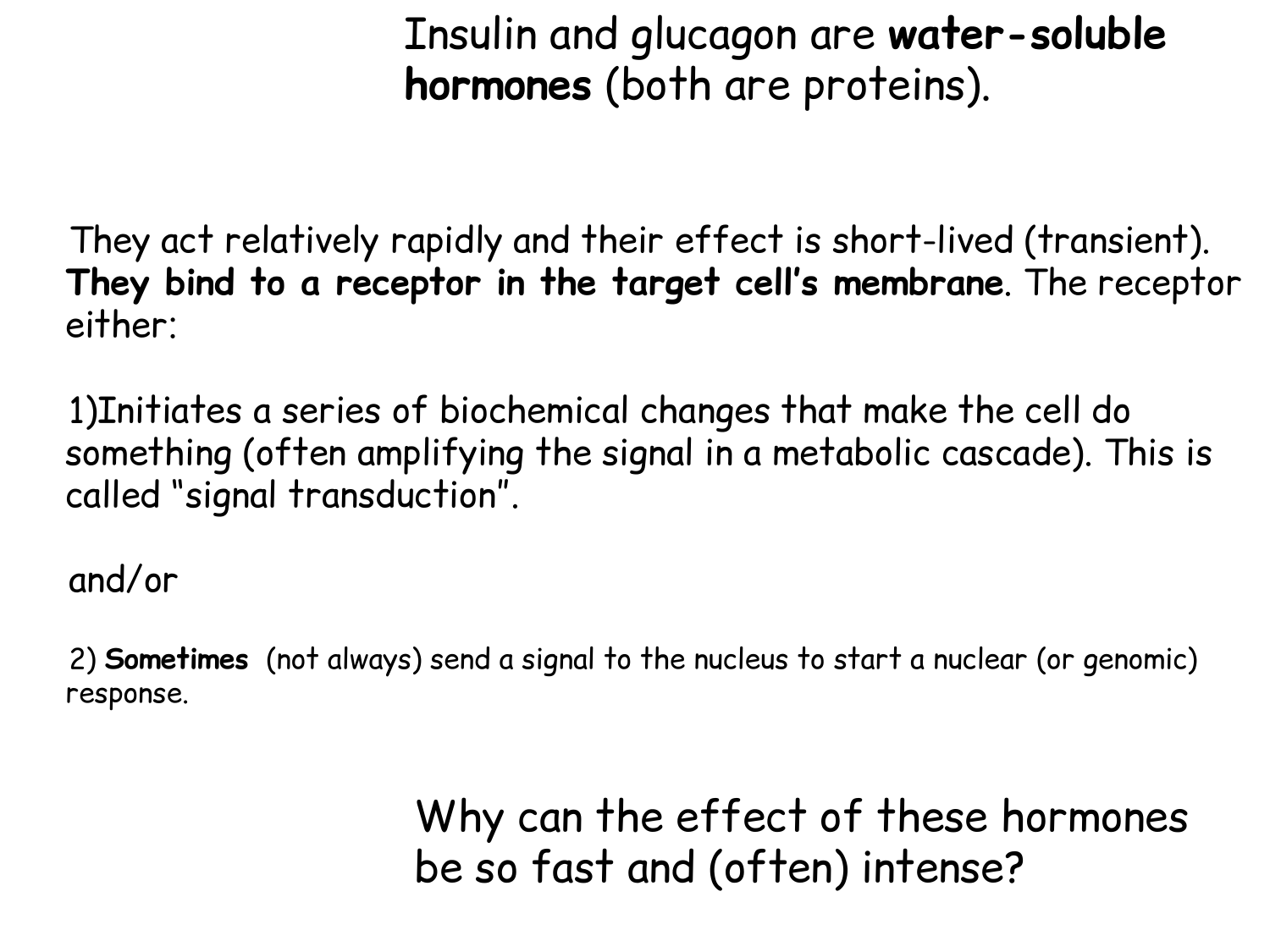

Insulin and glucagon are water-soluble hormones (both are proteins).
They act relatively rapidly and their effect is short-lived (transient). They bind to a receptor in the target cell’s membrane. The receptor either:

Initiates a series of biochemical changes that make the cell do something (often amplifying the signal in a metabolic cascade). This is called “signal transduction”.

and/or

2) Sometimes  (not always) send a signal to the nucleus to start a nuclear (or genomic) response.
Why can the effect of these hormones be so fast and (often) intense?